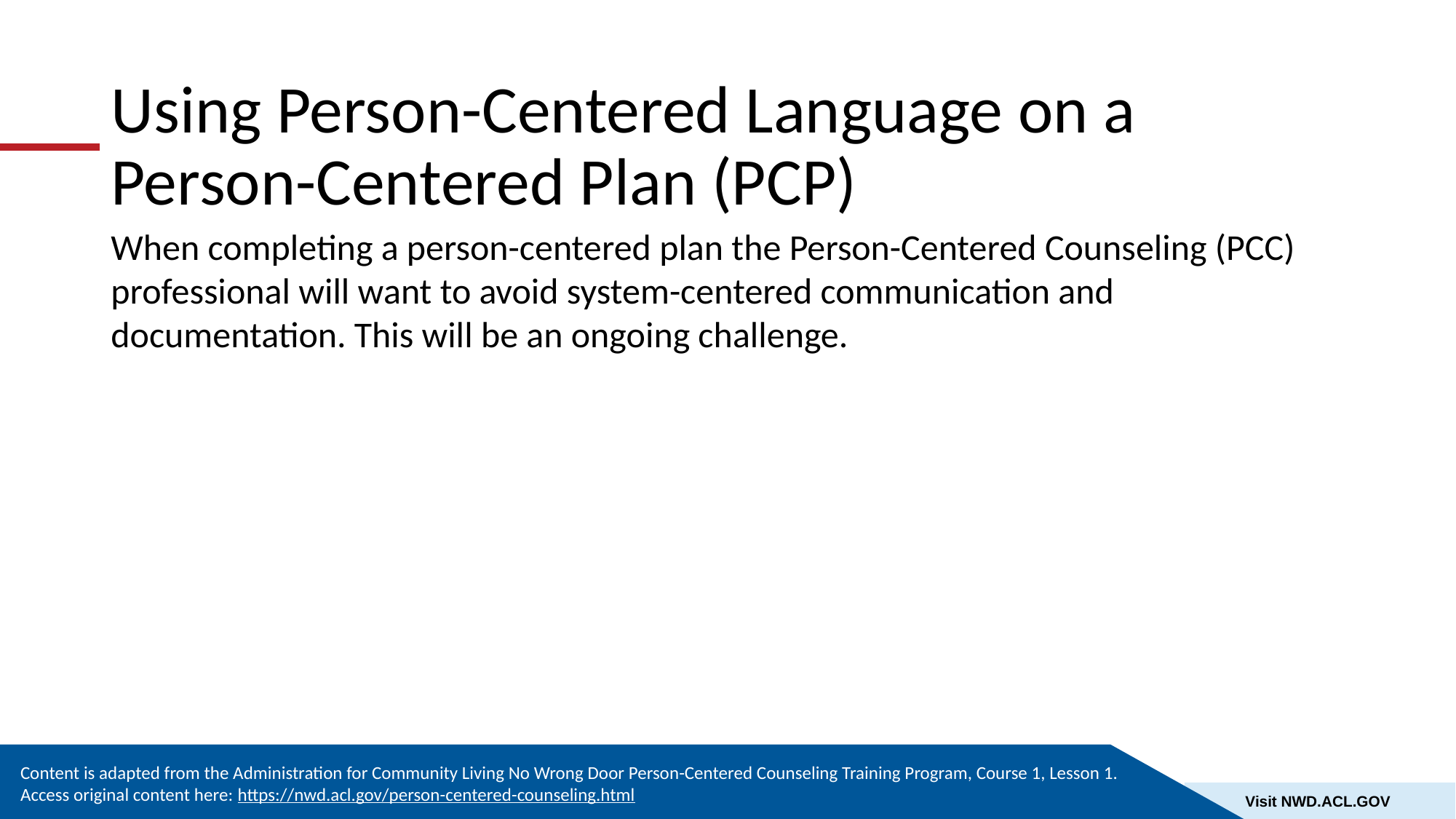

# Using Person-Centered Language on a Person-Centered Plan (PCP)
When completing a person-centered plan the Person-Centered Counseling (PCC) professional will want to avoid system-centered communication and documentation. This will be an ongoing challenge.